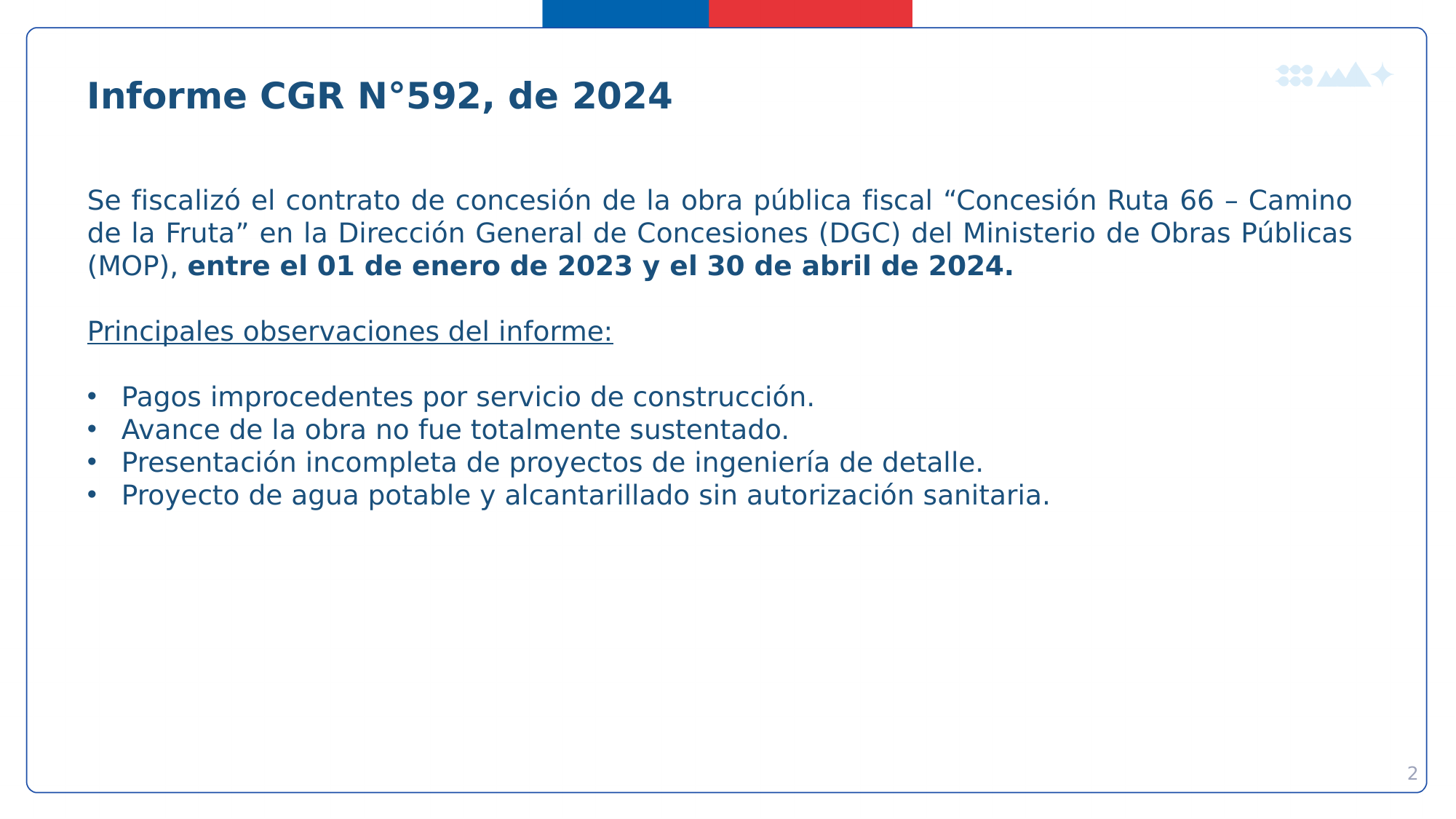

Informe CGR N°592, de 2024
Se fiscalizó el contrato de concesión de la obra pública fiscal “Concesión Ruta 66 – Camino de la Fruta” en la Dirección General de Concesiones (DGC) del Ministerio de Obras Públicas (MOP), entre el 01 de enero de 2023 y el 30 de abril de 2024.

Principales observaciones del informe:

Pagos improcedentes por servicio de construcción.
Avance de la obra no fue totalmente sustentado.
Presentación incompleta de proyectos de ingeniería de detalle.
Proyecto de agua potable y alcantarillado sin autorización sanitaria.
2